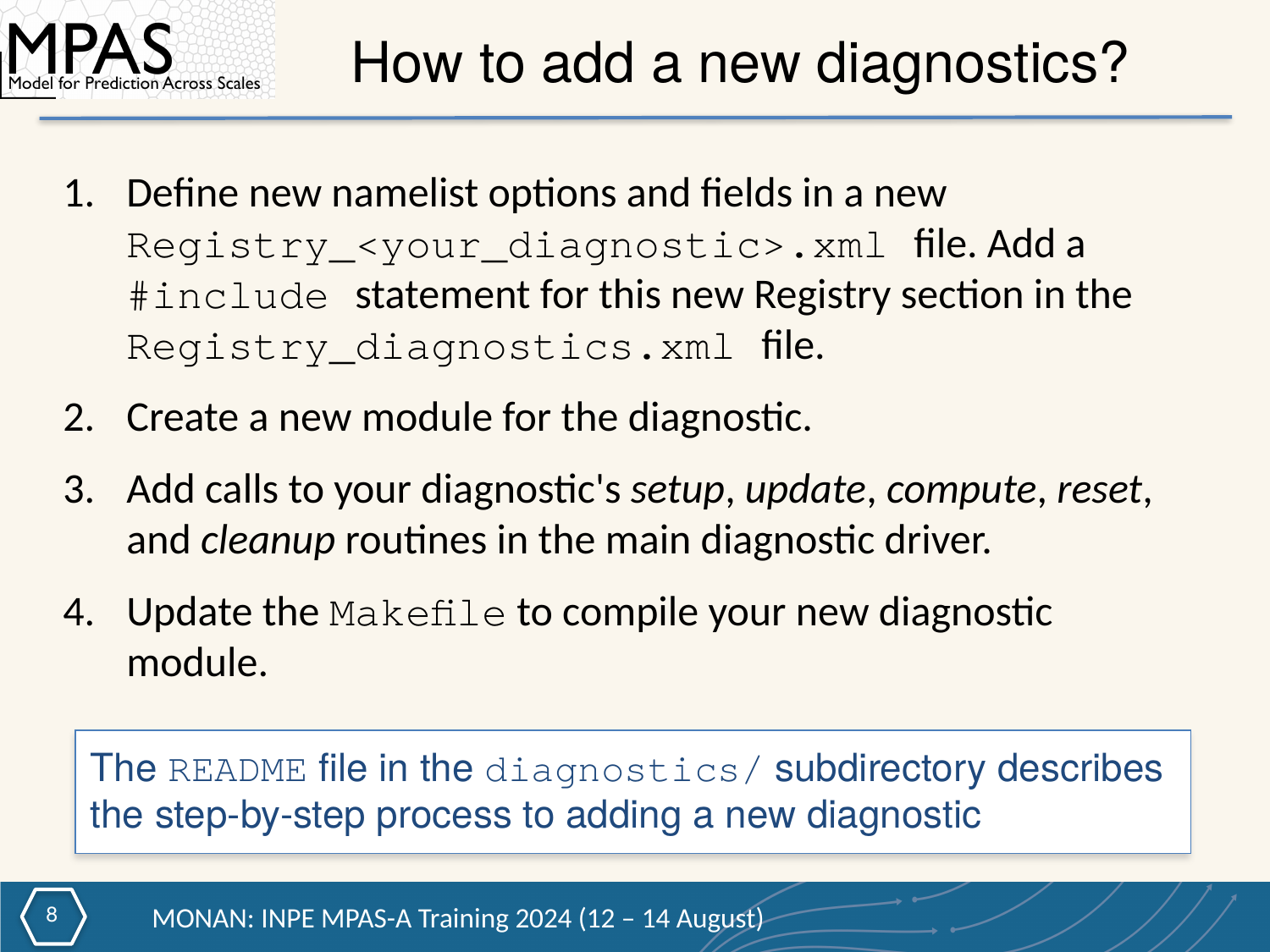

# How to add a new diagnostics?
Define new namelist options and fields in a new Registry_<your_diagnostic>.xml file. Add a #include statement for this new Registry section in the Registry_diagnostics.xml file.
Create a new module for the diagnostic.
Add calls to your diagnostic's setup, update, compute, reset, and cleanup routines in the main diagnostic driver.
Update the Makefile to compile your new diagnostic module.

The README file in the diagnostics/ subdirectory describes the step-by-step process to adding a new diagnostic
8